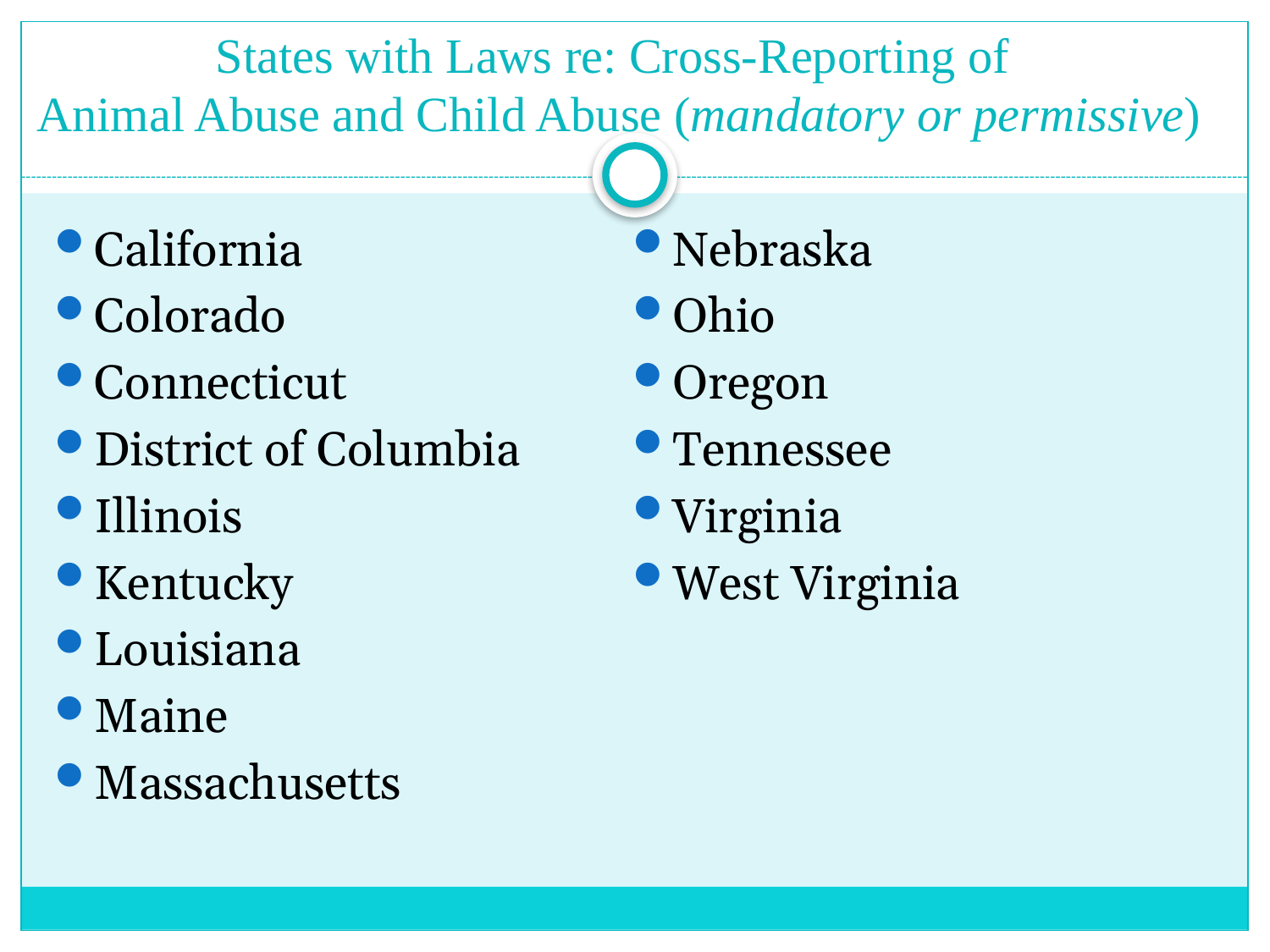

# States with Laws re: Cross-Reporting of Animal Abuse and Child Abuse (mandatory or permissive)
California
Colorado
Connecticut
District of Columbia
Illinois
Kentucky
Louisiana
Maine
Massachusetts
Nebraska
Ohio
Oregon
Tennessee
Virginia
West Virginia